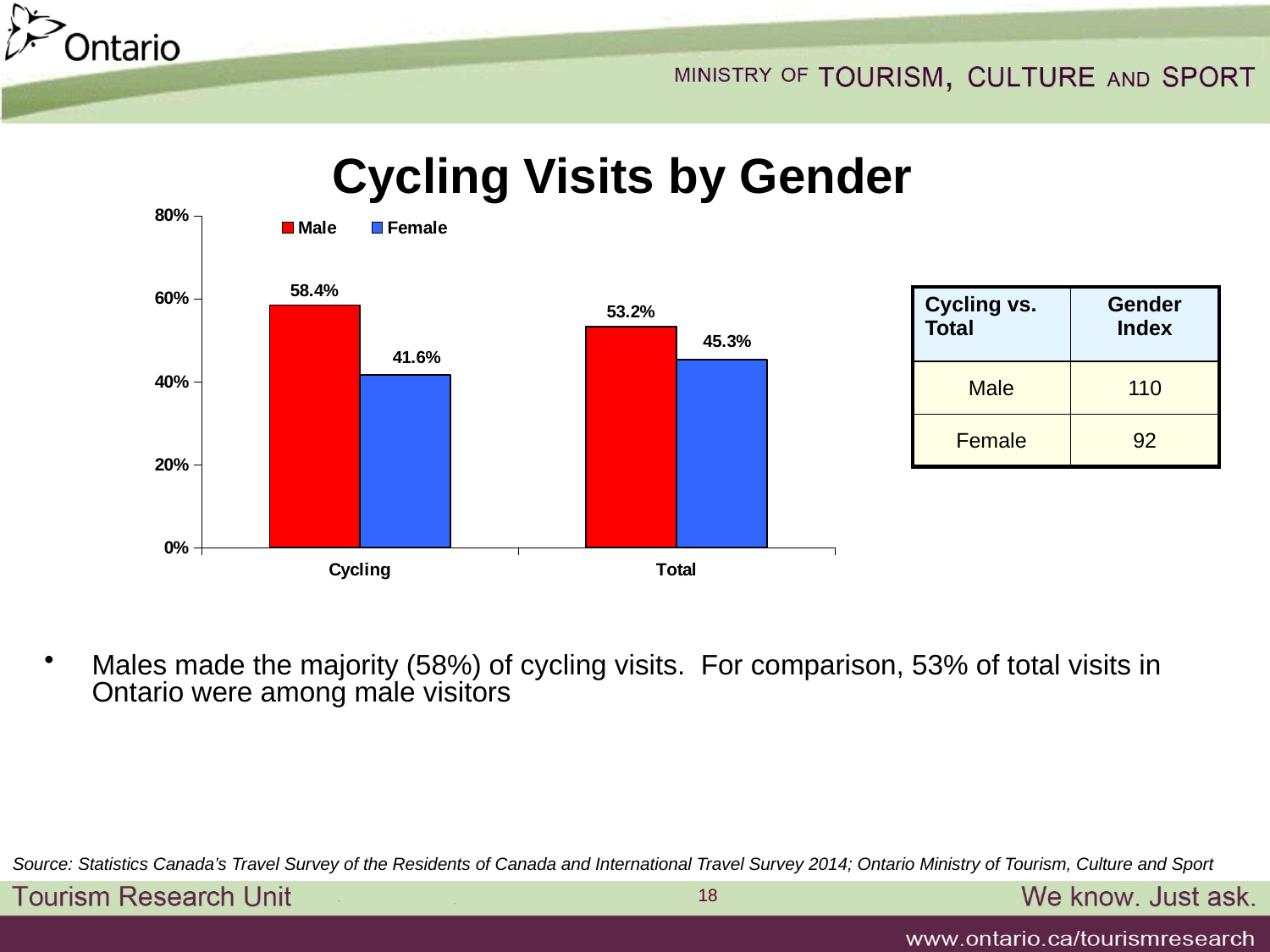

# Cycling Visits by Gender

### Chart

| Category | Male | Female |
|---|---|---|
| Cycling | 0.584282594632199 | 0.415717405367801 |
| Total | 0.531881283321903 | 0.452864613826993 |
| Cycling vs. Total | Gender Index |
| --- | --- |
| Male | 110 |
| Female | 92 |
Males made the majority (58%) of cycling visits.  For comparison, 53% of total visits in Ontario were among male visitors

Source: Statistics Canada’s Travel Survey of the Residents of Canada and International Travel Survey 2014; Ontario Ministry of Tourism, Culture and Sport
18